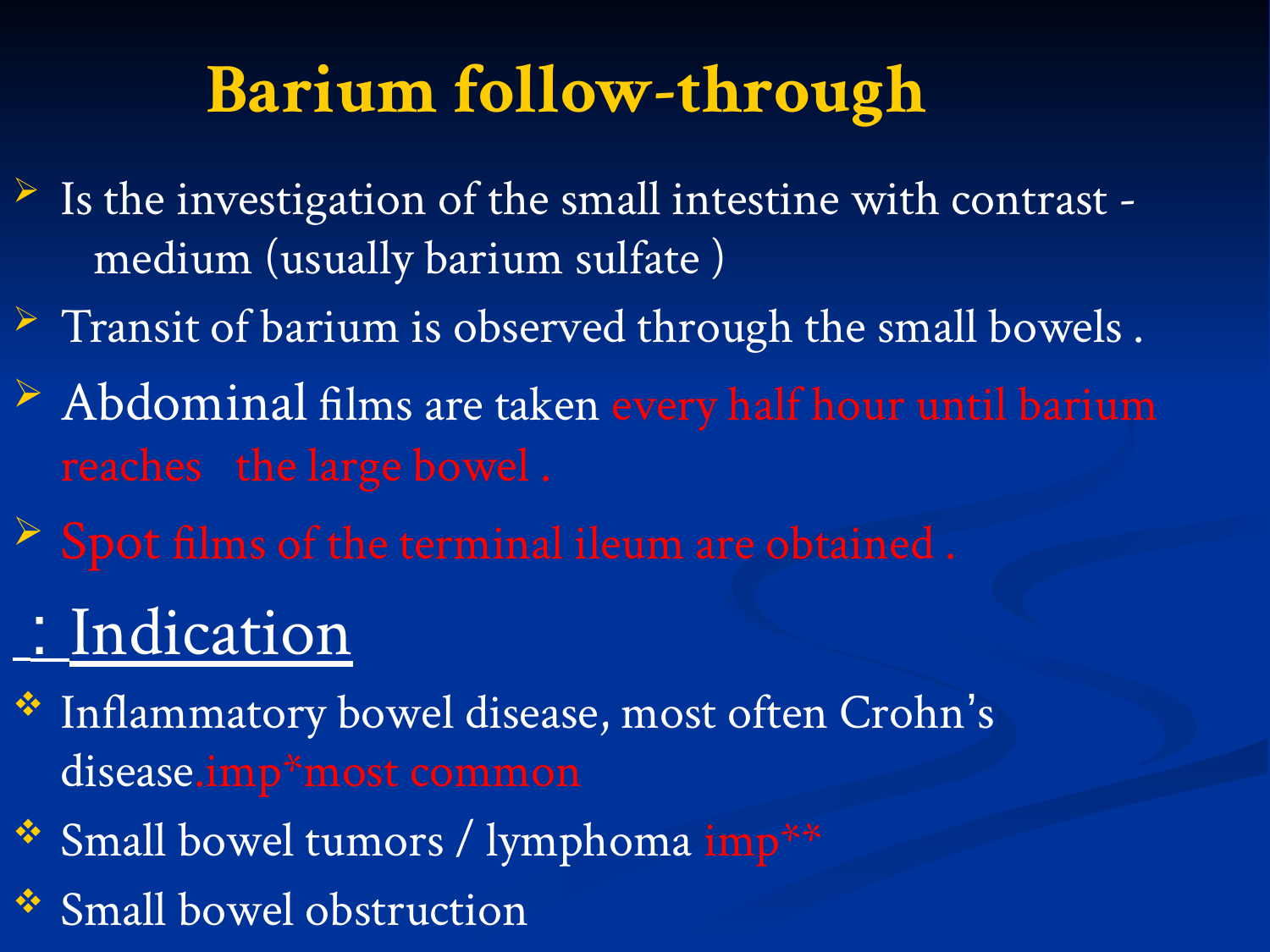

# Barium follow-through
Is the investigation of the small intestine with contrast -              medium (usually barium sulfate )
Transit of barium is observed through the small bowels .
Abdominal films are taken every half hour until barium reaches   the large bowel .
Spot films of the terminal ileum are obtained .
 Indication :
Inflammatory bowel disease, most often Crohn’s disease.imp*most common
Small bowel tumors / lymphoma imp**
Small bowel obstruction

21